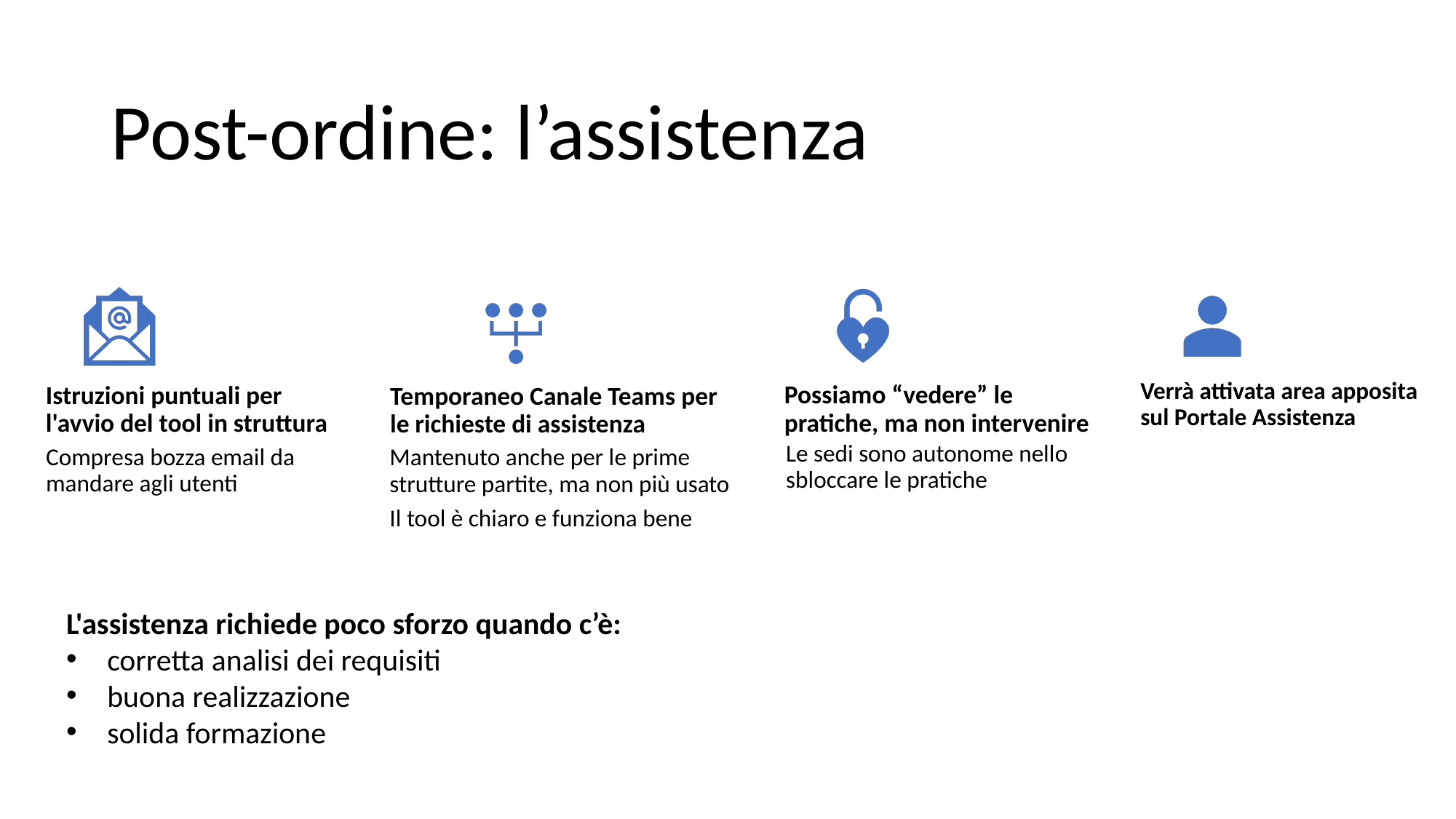

# Post-ordine: l’assistenza
Istruzioni puntuali per l'avvio del tool in struttura
Compresa bozza email da mandare agli utenti
Temporaneo Canale Teams per le richieste di assistenza
Mantenuto anche per le prime strutture partite, ma non più usato
Il tool è chiaro e funziona bene
Possiamo “vedere” le pratiche, ma non intervenire
Le sedi sono autonome nello sbloccare le pratiche
Verrà attivata area apposita sul Portale Assistenza
L'assistenza richiede poco sforzo quando c’è:
corretta analisi dei requisiti
buona realizzazione
solida formazione